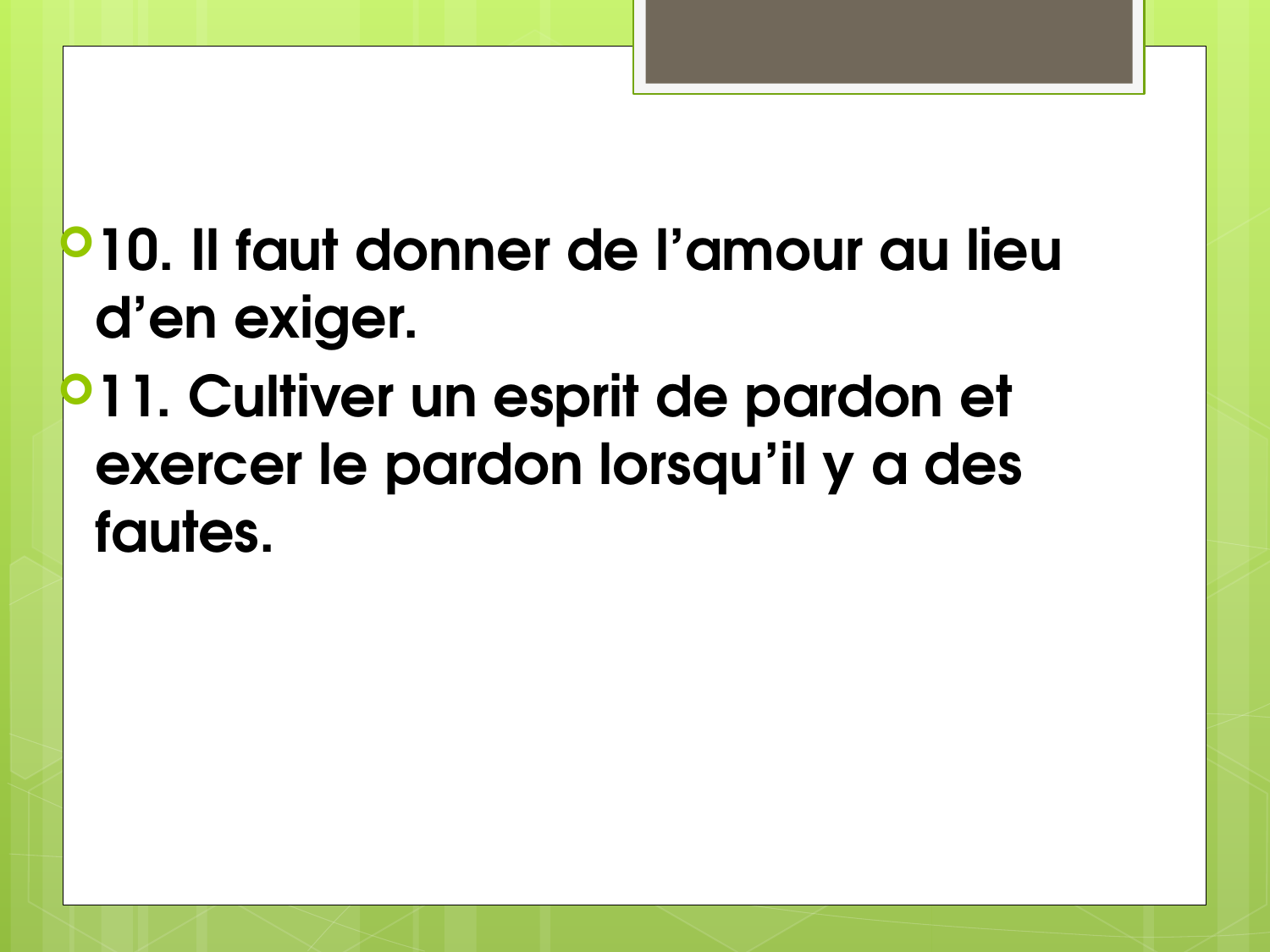

10. Il faut donner de l’amour au lieu d’en exiger.
11. Cultiver un esprit de pardon et exercer le pardon lorsqu’il y a des fautes.